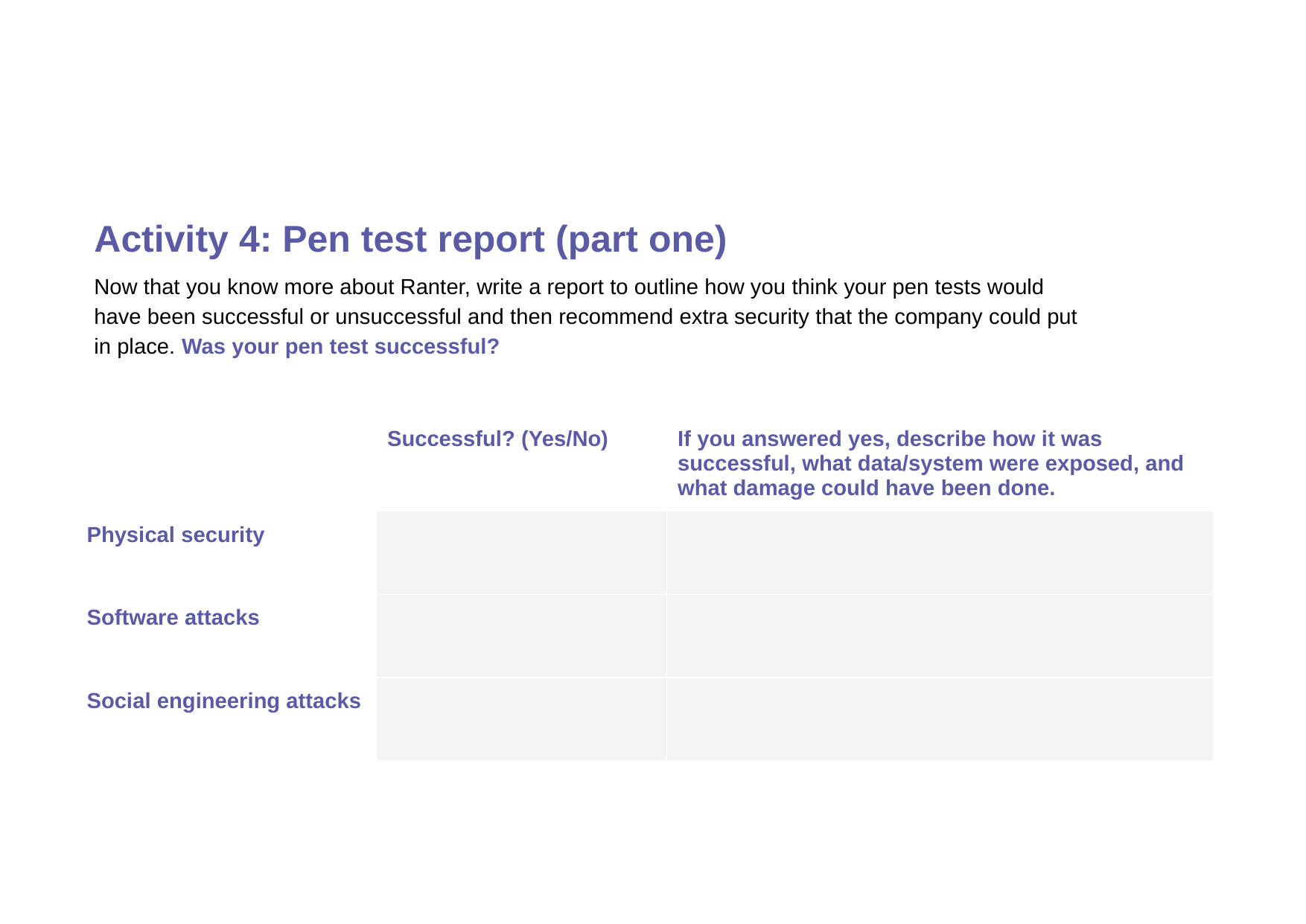

Activity 4: Pen test report (part one)
Now that you know more about Ranter, write a report to outline how you think your pen tests would have been successful or unsuccessful and then recommend extra security that the company could put in place. Was your pen test successful?

|  | Successful? (Yes/No) | If you answered yes, describe how it was successful, what data/system were exposed, and what damage could have been done. |
| --- | --- | --- |
| Physical security |  |  |
| Software attacks |  |  |
| Social engineering attacks |  |  |